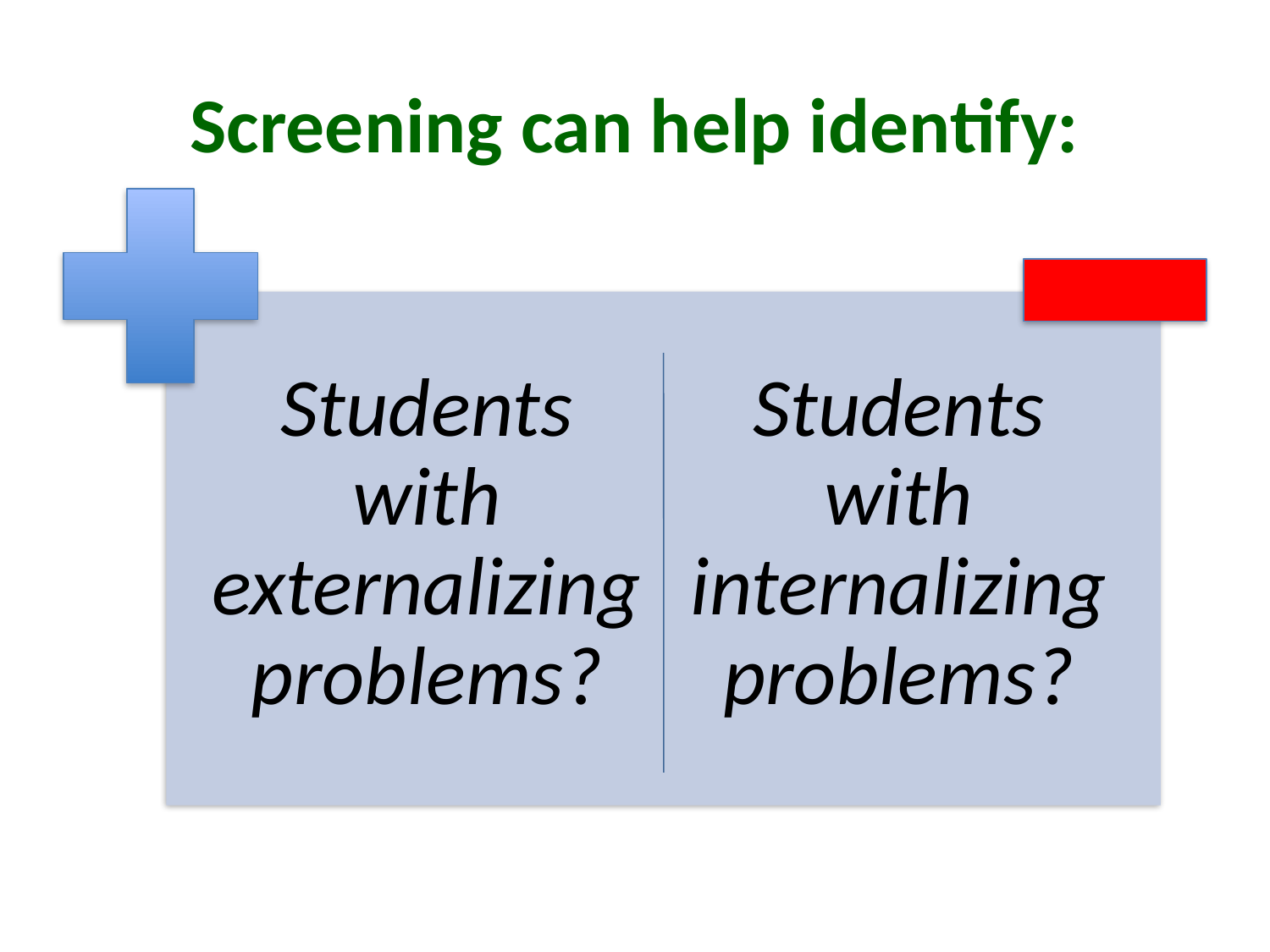

# Screening can help identify:
Students with externalizing problems?
Students with internalizing problems?